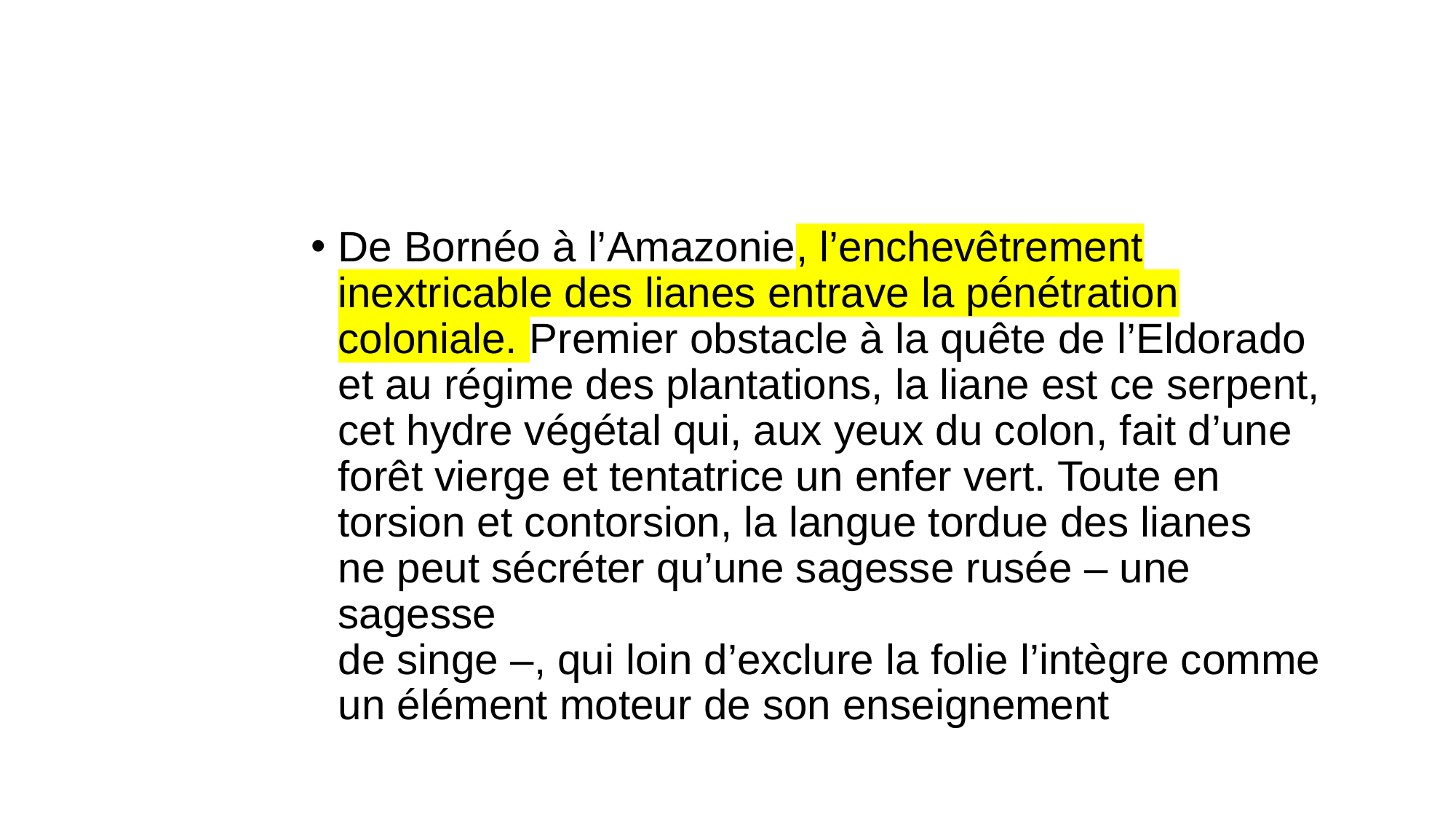

#
De Bornéo à l’Amazonie, l’enchevêtrement
inextricable des lianes entrave la pénétration
coloniale. Premier obstacle à la quête de l’Eldorado
et au régime des plantations, la liane est ce serpent,
cet hydre végétal qui, aux yeux du colon, fait d’une
forêt vierge et tentatrice un enfer vert. Toute en
torsion et contorsion, la langue tordue des lianes
ne peut sécréter qu’une sagesse rusée – une sagesse
de singe –, qui loin d’exclure la folie l’intègre comme
un élément moteur de son enseignement